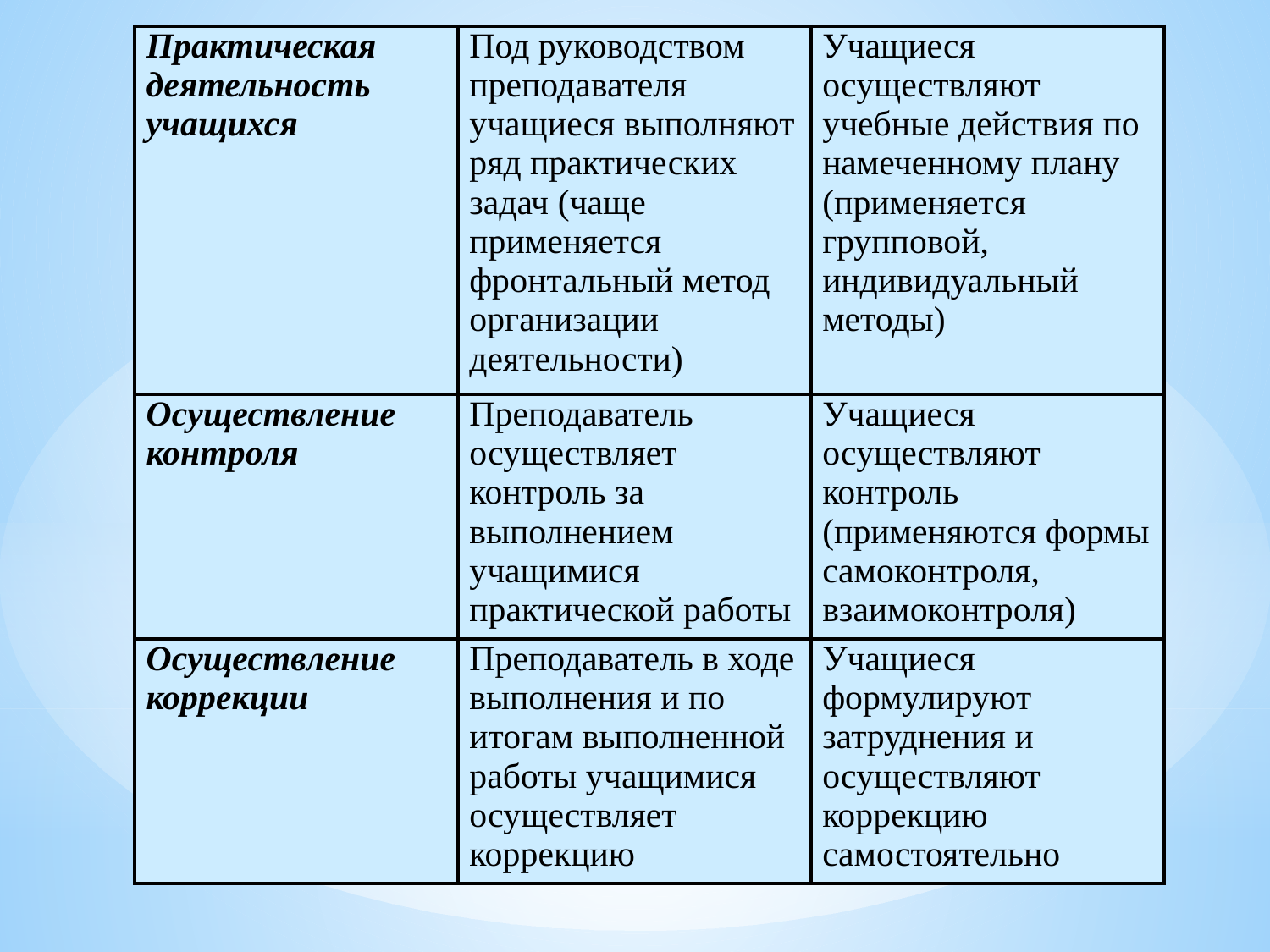

| Практическая деятельность учащихся | Под руководством преподавателя учащиеся выполняют ряд практических задач (чаще применяется фронтальный метод организации деятельности) | Учащиеся осуществляют учебные действия по намеченному плану (применяется групповой, индивидуальный методы) |
| --- | --- | --- |
| Осуществление контроля | Преподаватель осуществляет контроль за выполнением учащимися практической работы | Учащиеся осуществляют контроль (применяются формы самоконтроля, взаимоконтроля) |
| Осуществление коррекции | Преподаватель в ходе выполнения и по итогам выполненной работы учащимися осуществляет коррекцию | Учащиеся формулируют затруднения и осуществляют коррекцию самостоятельно |